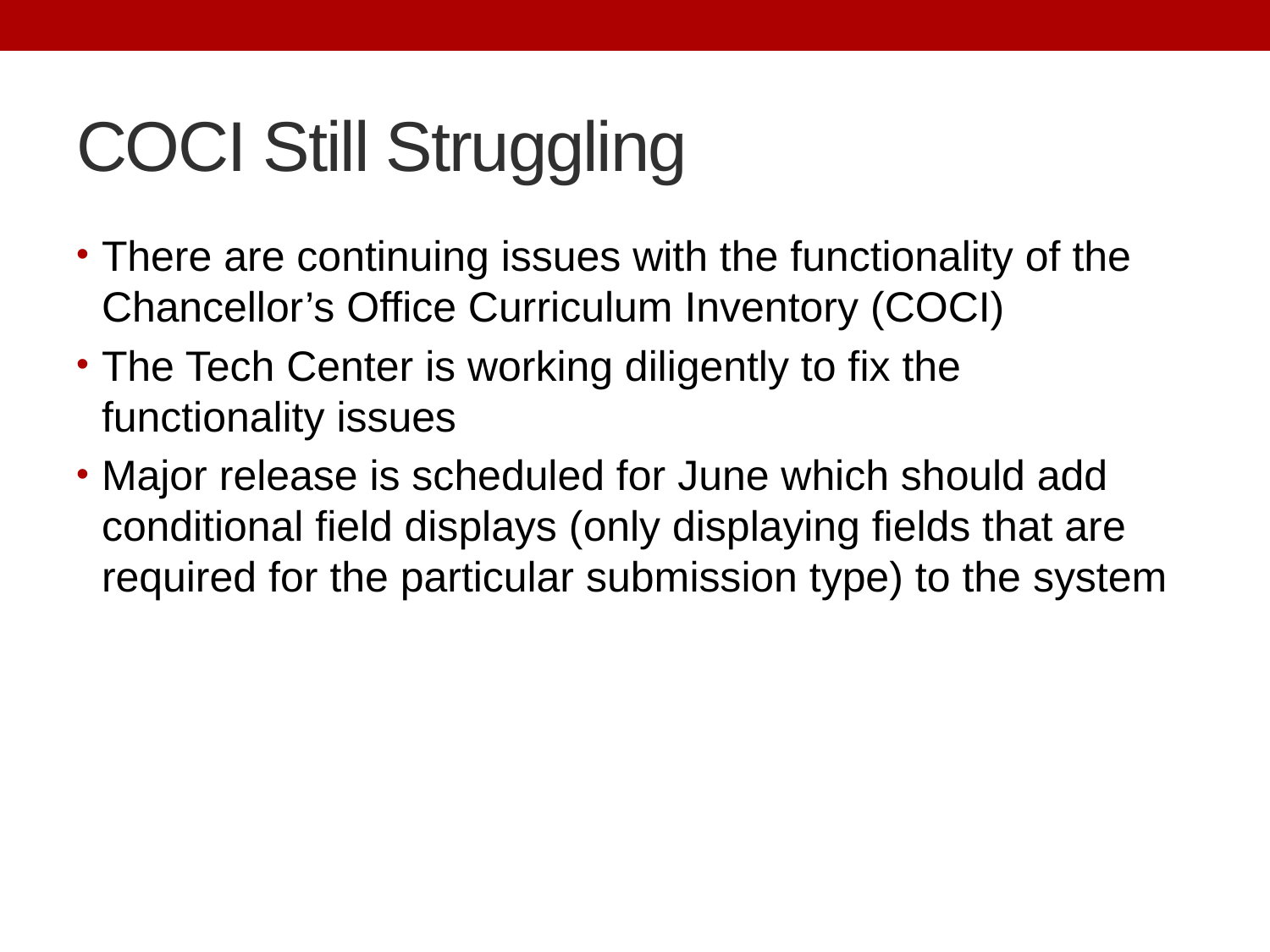

# COCI Still Struggling
There are continuing issues with the functionality of the Chancellor’s Office Curriculum Inventory (COCI)
The Tech Center is working diligently to fix the functionality issues
Major release is scheduled for June which should add conditional field displays (only displaying fields that are required for the particular submission type) to the system